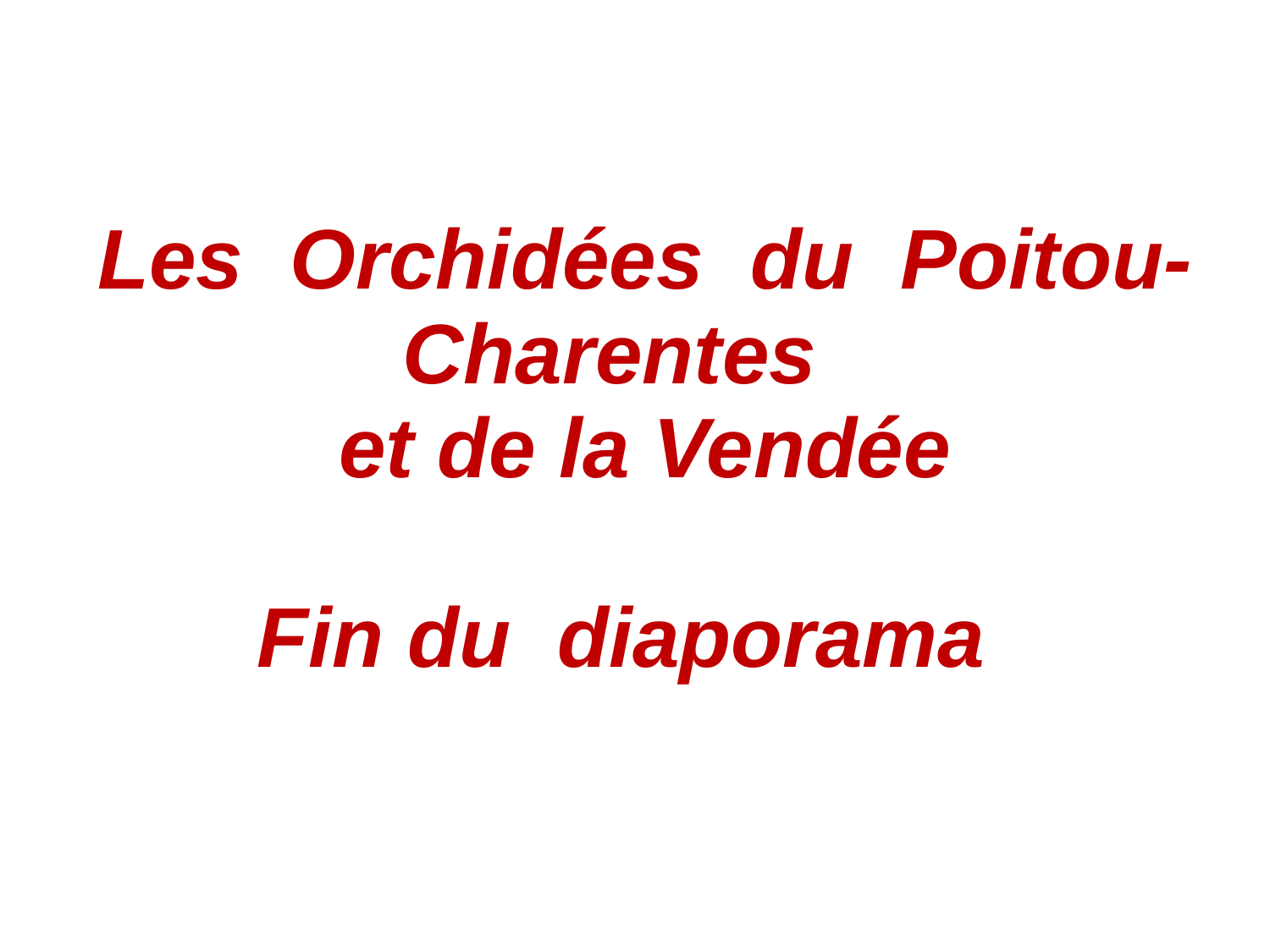

| Les Orchidées du Poitou- Charentes et de la Vendée Fin du diaporama |
| --- |